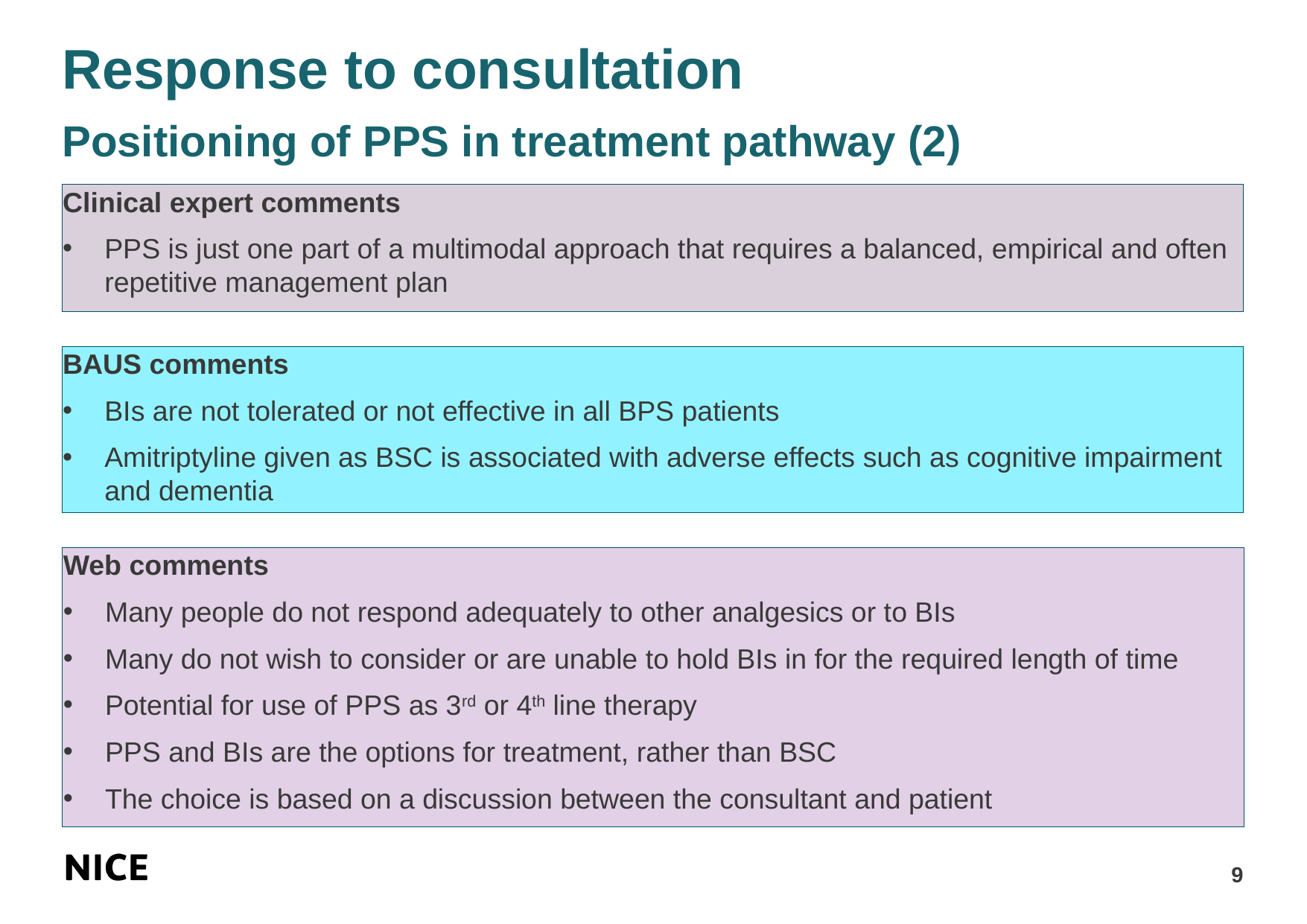

# Response to consultation Positioning of PPS in treatment pathway (2)
Clinical expert comments
PPS is just one part of a multimodal approach that requires a balanced, empirical and often repetitive management plan
BAUS comments
BIs are not tolerated or not effective in all BPS patients
Amitriptyline given as BSC is associated with adverse effects such as cognitive impairment and dementia
Web comments
Many people do not respond adequately to other analgesics or to BIs
Many do not wish to consider or are unable to hold BIs in for the required length of time
Potential for use of PPS as 3rd or 4th line therapy
PPS and BIs are the options for treatment, rather than BSC
The choice is based on a discussion between the consultant and patient
9